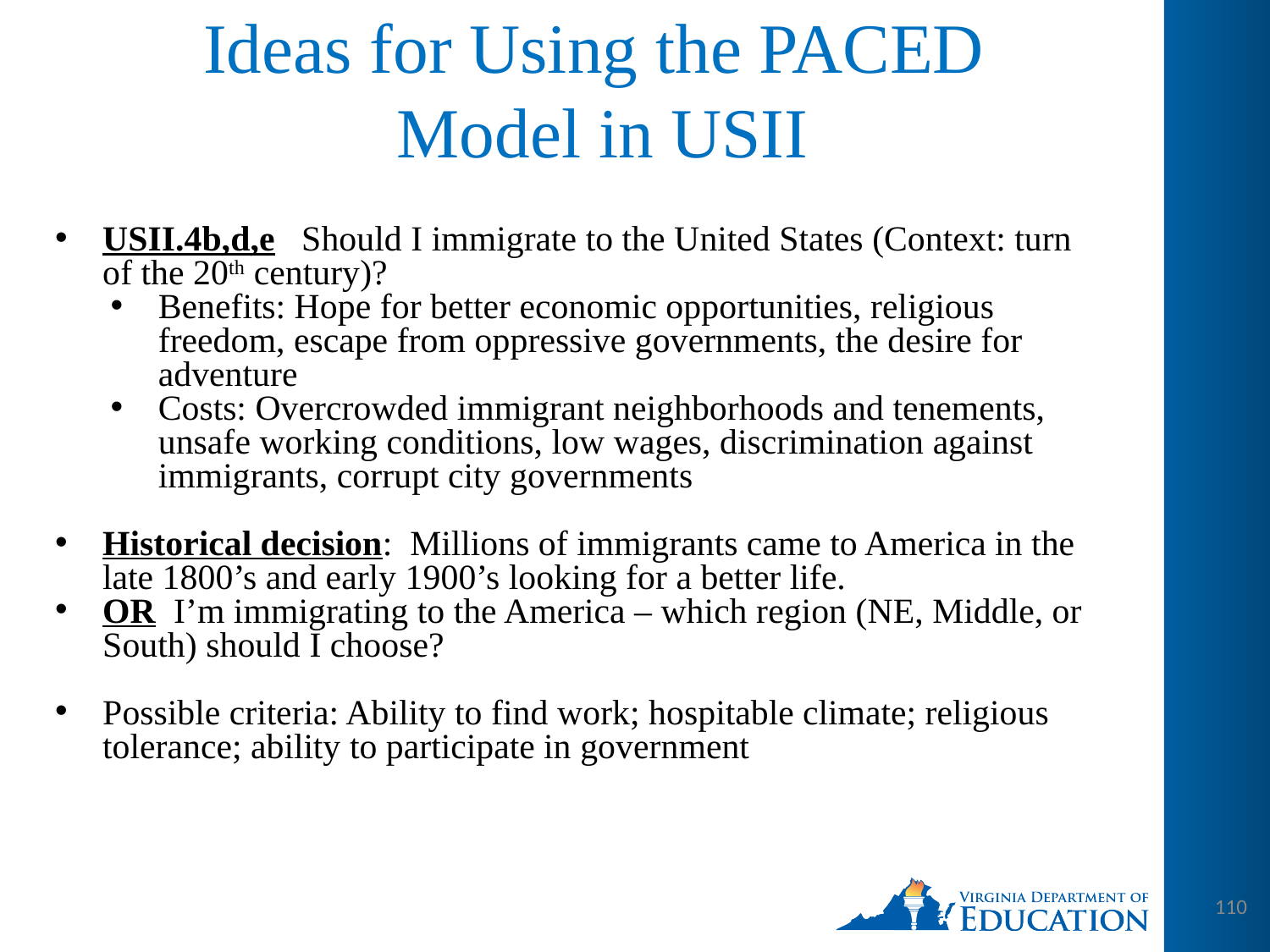

# Ideas for Using the PACED Model in USII
USII.4b,d,e   Should I immigrate to the United States (Context: turn of the 20th century)?
Benefits: Hope for better economic opportunities, religious freedom, escape from oppressive governments, the desire for adventure
Costs: Overcrowded immigrant neighborhoods and tenements, unsafe working conditions, low wages, discrimination against immigrants, corrupt city governments

Historical decision:  Millions of immigrants came to America in the late 1800’s and early 1900’s looking for a better life.
OR  I’m immigrating to the America – which region (NE, Middle, or South) should I choose?

Possible criteria: Ability to find work; hospitable climate; religious tolerance; ability to participate in government

110